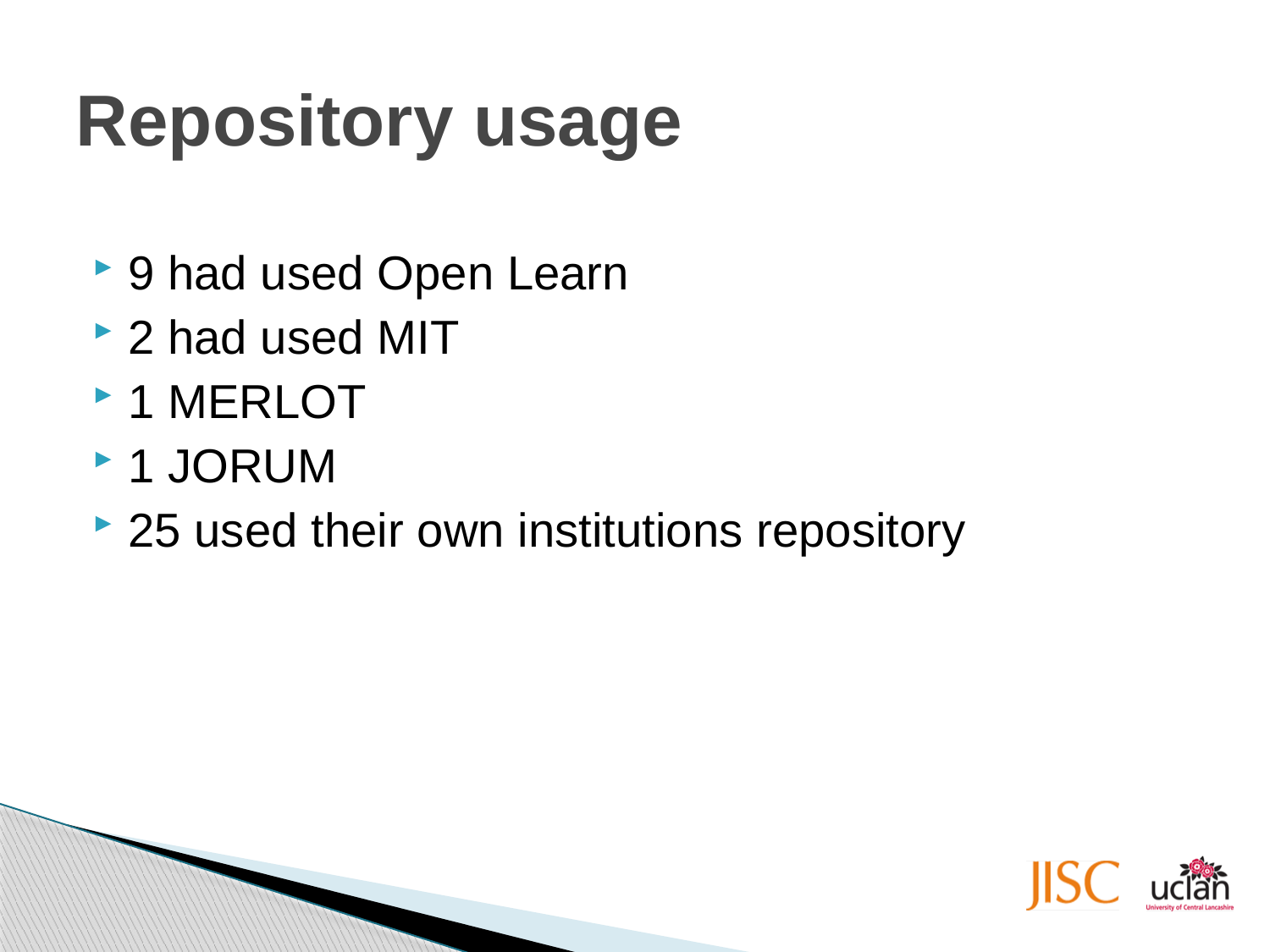

# Repository usage
9 had used Open Learn
2 had used MIT
1 MERLOT
1 JORUM
25 used their own institutions repository